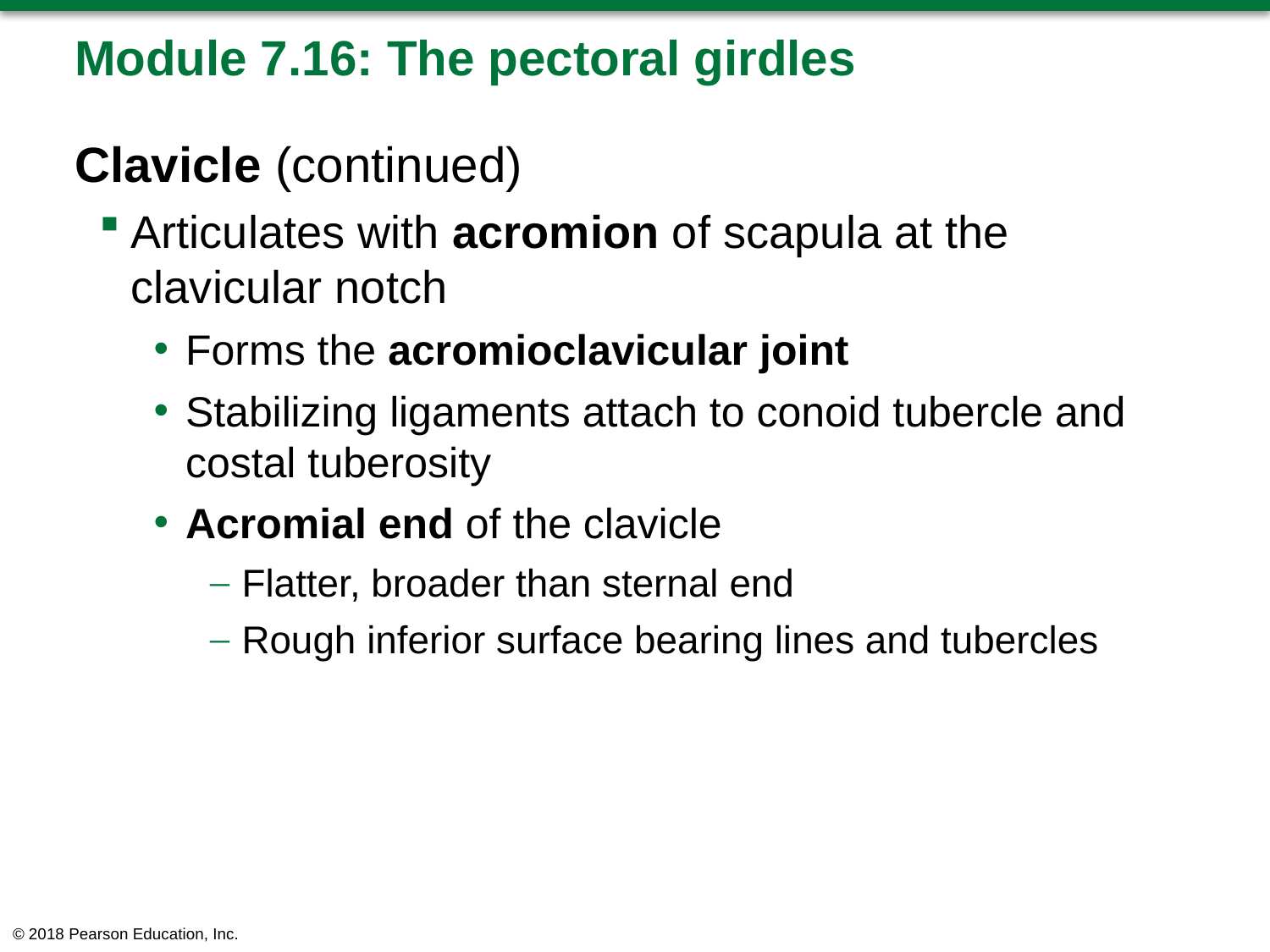

# Module 7.16: The pectoral girdles
Clavicle (continued)
Articulates with acromion of scapula at the clavicular notch
Forms the acromioclavicular joint
Stabilizing ligaments attach to conoid tubercle and costal tuberosity
Acromial end of the clavicle
Flatter, broader than sternal end
Rough inferior surface bearing lines and tubercles
© 2018 Pearson Education, Inc.